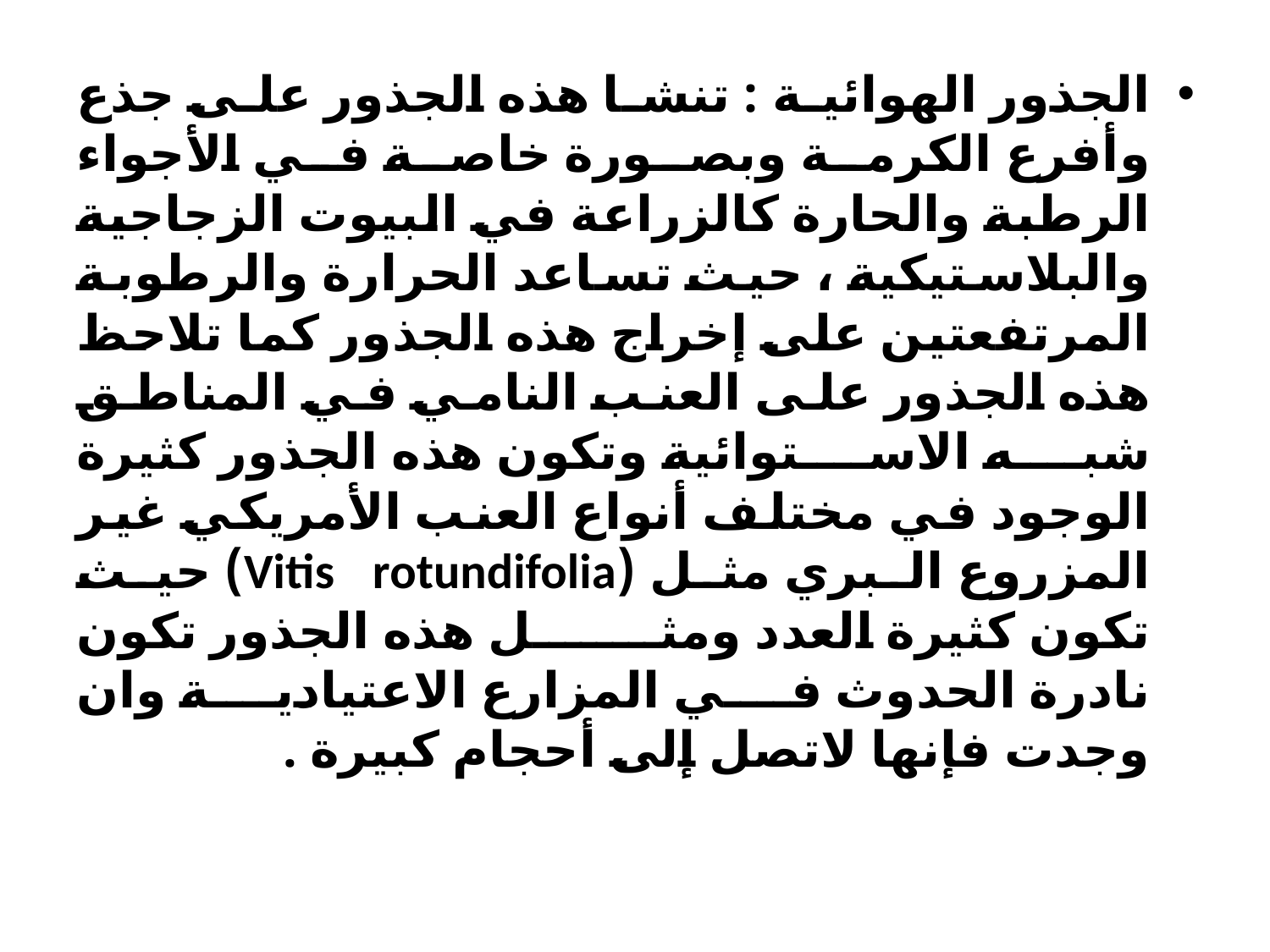

الجذور الهوائية : تنشا هذه الجذور على جذع وأفرع الكرمة وبصورة خاصة في الأجواء الرطبة والحارة كالزراعة في البيوت الزجاجية والبلاستيكية ، حيث تساعد الحرارة والرطوبة المرتفعتين على إخراج هذه الجذور كما تلاحظ هذه الجذور على العنب النامي في المناطق شبه الاستوائية وتكون هذه الجذور كثيرة الوجود في مختلف أنواع العنب الأمريكي غير المزروع البري مثل (Vitis rotundifolia) حيث تكون كثيرة العدد ومثل هذه الجذور تكون نادرة الحدوث في المزارع الاعتيادية وان وجدت فإنها لاتصل إلى أحجام كبيرة .